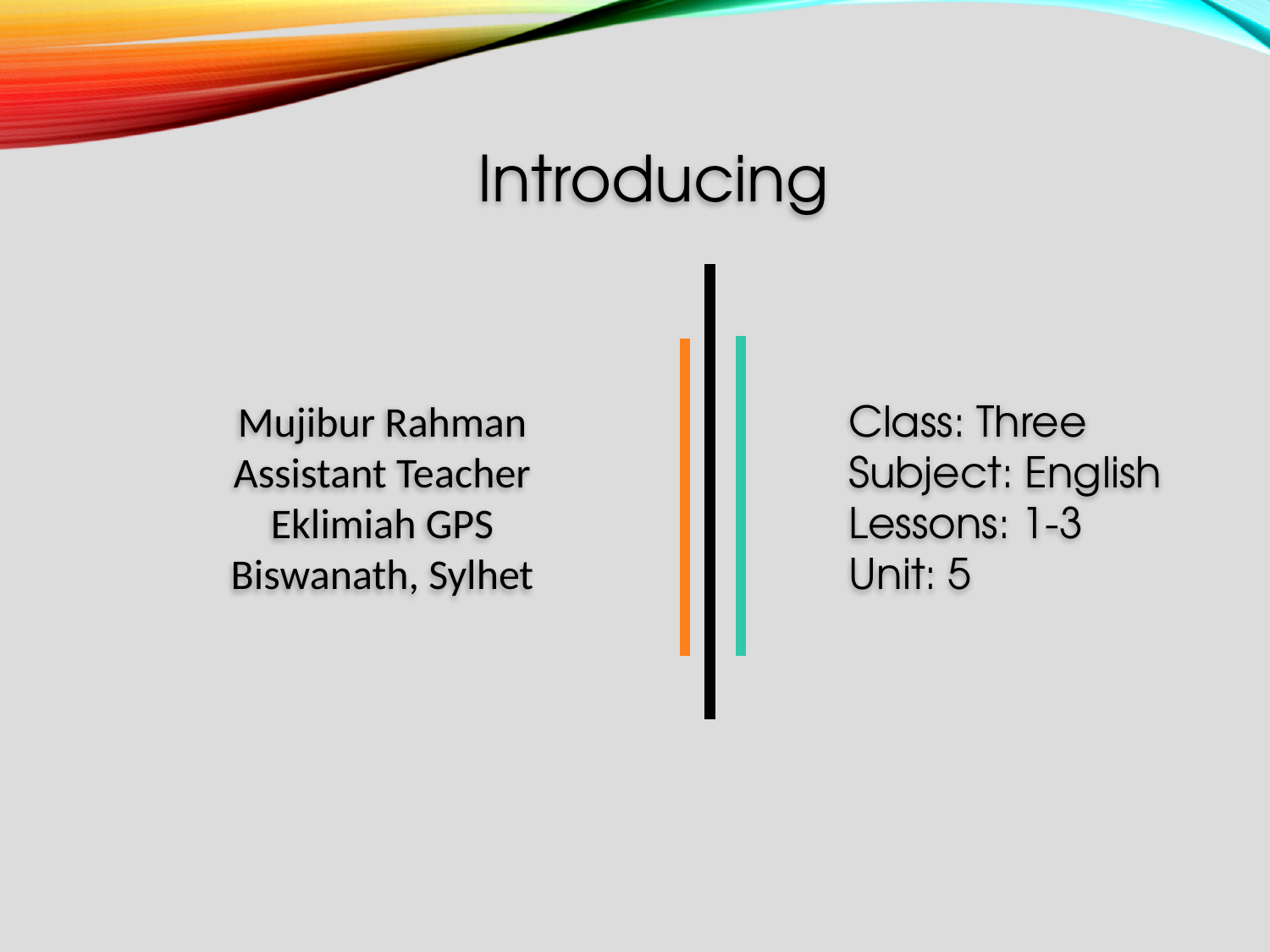

Introducing
Mujibur Rahman
Assistant Teacher
Eklimiah GPS
Biswanath, Sylhet
Class: Three
Subject: English
Lessons: 1-3
Unit: 5